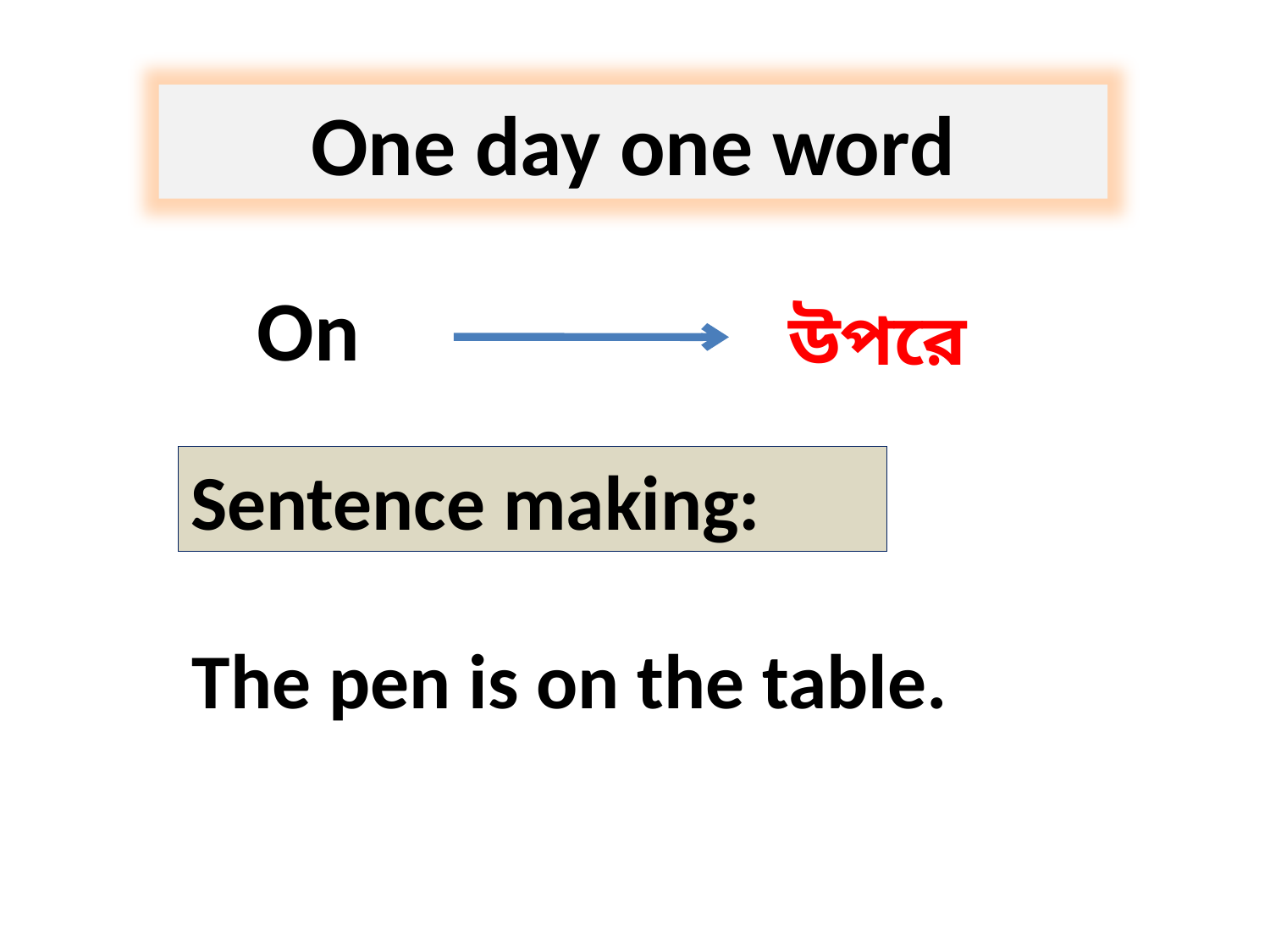

One day one word
On
উপরে
Sentence making:
The pen is on the table.